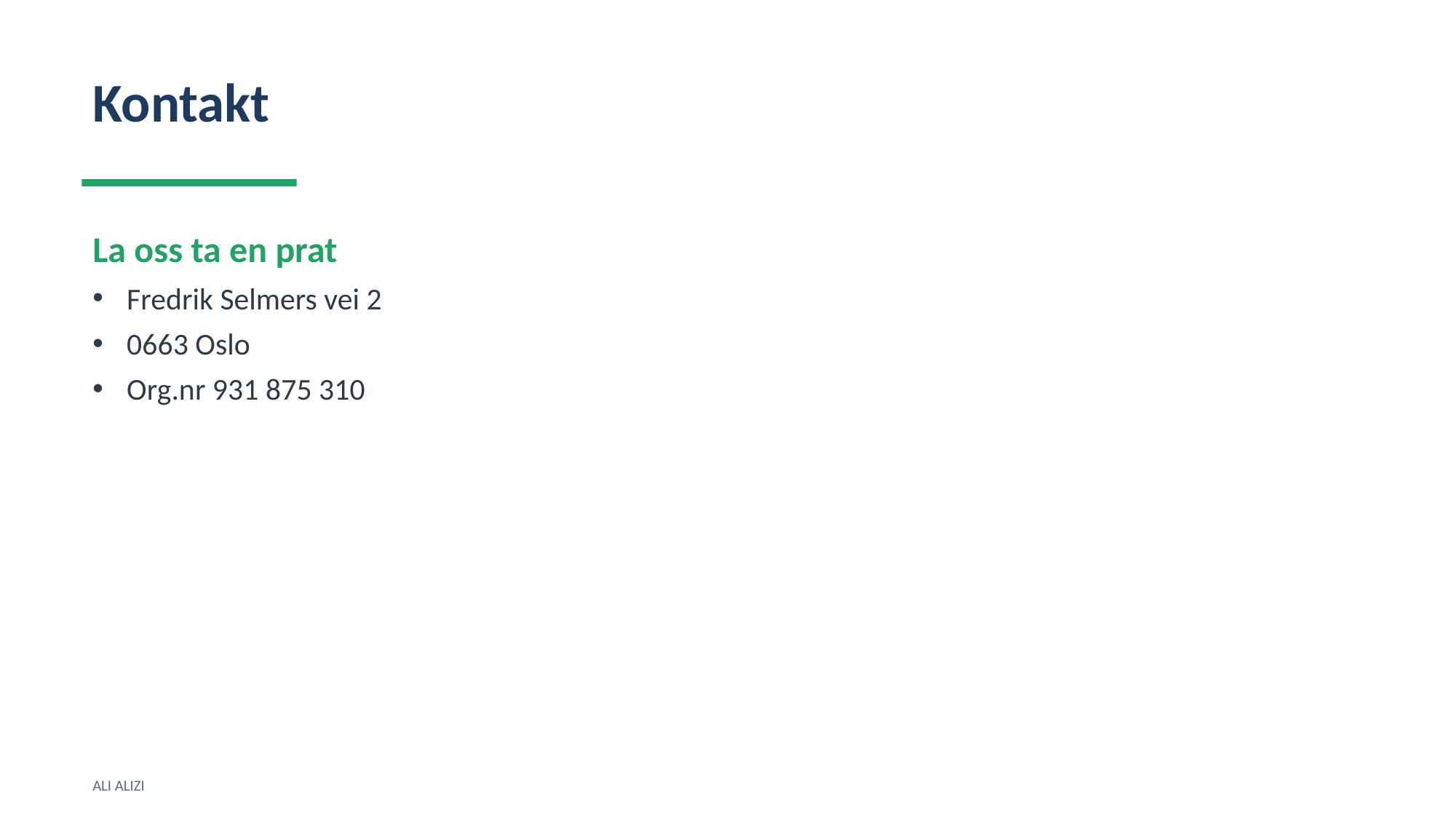

Kontakt

La oss ta en prat
Fredrik Selmers vei 2
0663 Oslo
Org.nr 931 875 310
ALI ALIZI